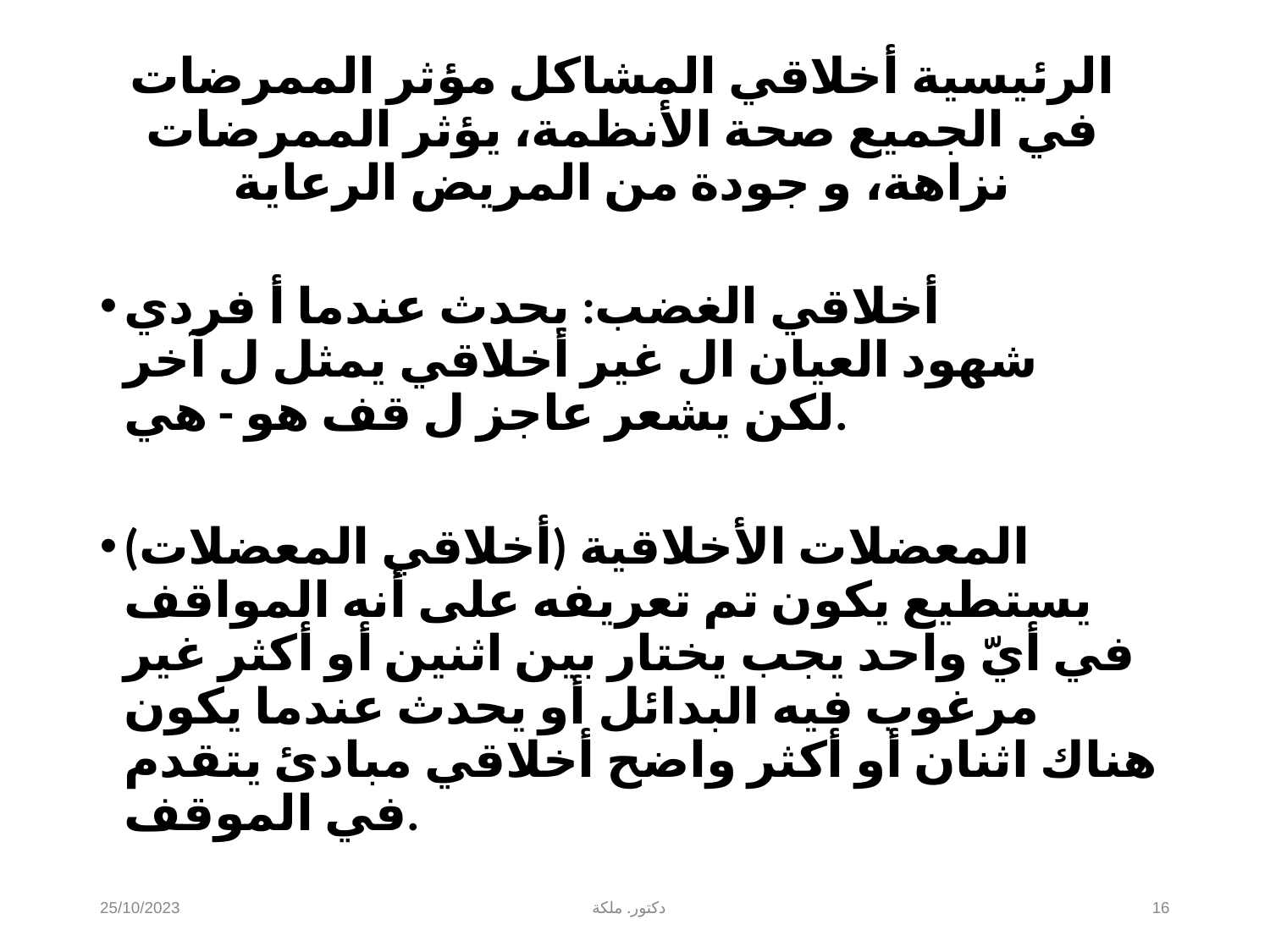

الرئيسية​ أخلاقي المشاكل مؤثر الممرضات في الجميع صحة الأنظمة، يؤثر الممرضات نزاهة، و جودة من المريض الرعاية

أخلاقي الغضب: يحدث عندما أ فردي شهود العيان ال غير أخلاقي يمثل ل آخر لكن يشعر عاجز ل قف هو - هي.

المعضلات الأخلاقية (أخلاقي المعضلات) يستطيع يكون تم تعريفه على أنه المواقف في أيّ واحد يجب يختار بين اثنين أو أكثر غير مرغوب فيه البدائل أو يحدث عندما يكون هناك اثنان أو أكثر واضح أخلاقي مبادئ يتقدم في الموقف.
25/10/2023
دكتور. ملكة
16